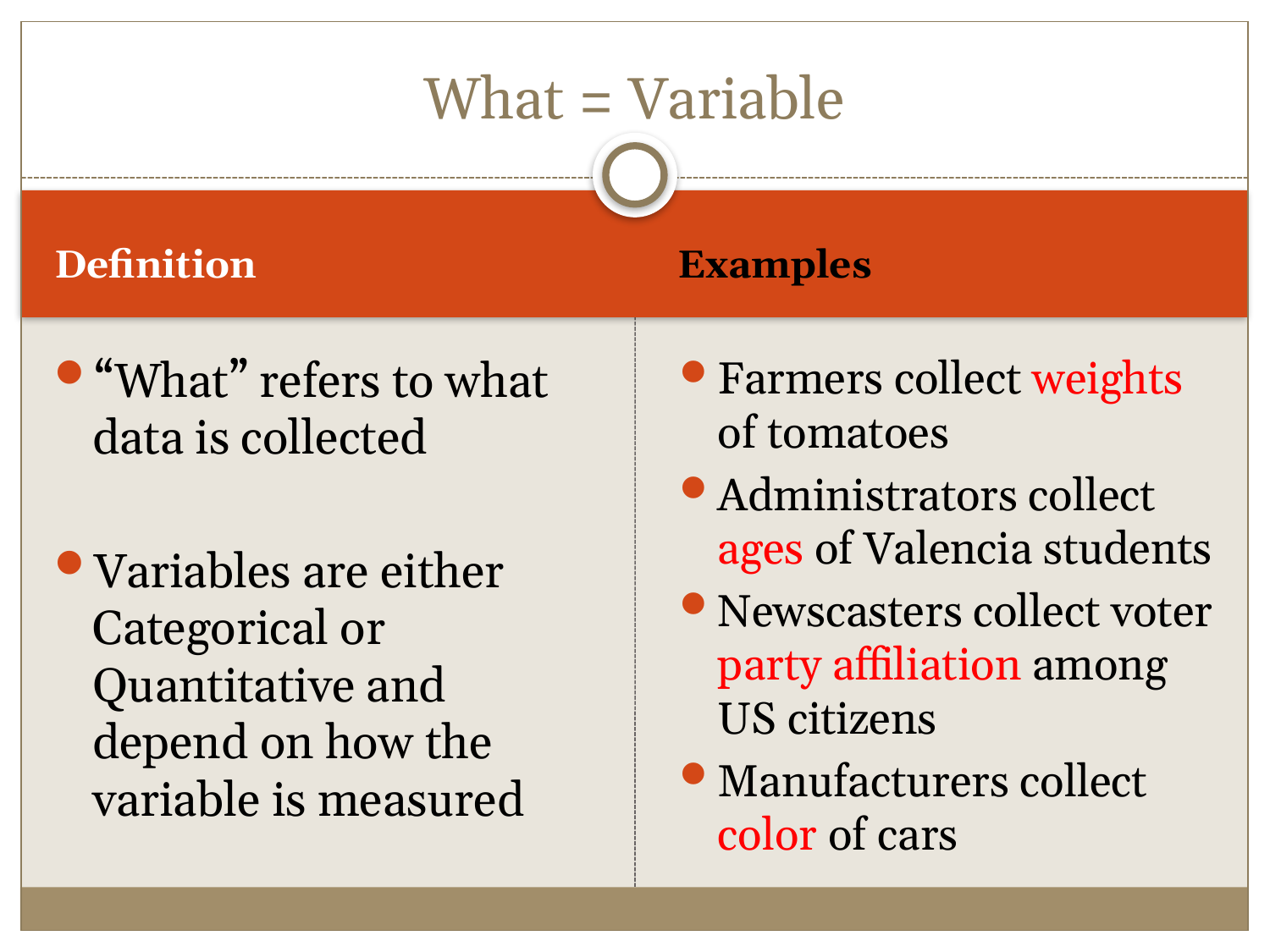

# What = Variable
Definition
Examples
“What” refers to what data is collected

Variables are either Categorical or Quantitative and depend on how the variable is measured
Farmers collect weights of tomatoes
Administrators collect ages of Valencia students
Newscasters collect voter party affiliation among US citizens
Manufacturers collect color of cars